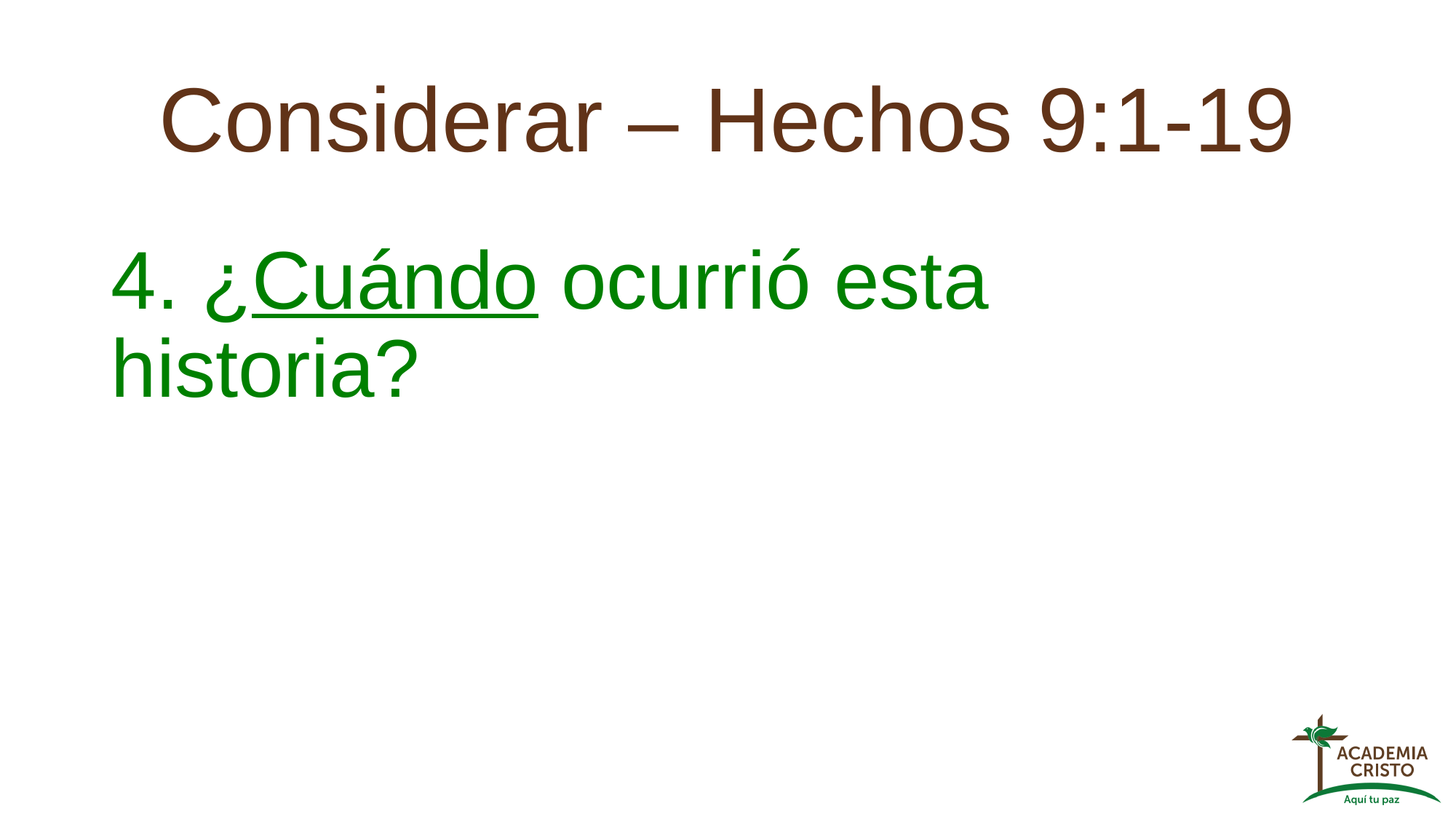

# Considerar – Hechos 9:1-19
4. ¿Cuándo ocurrió esta historia?